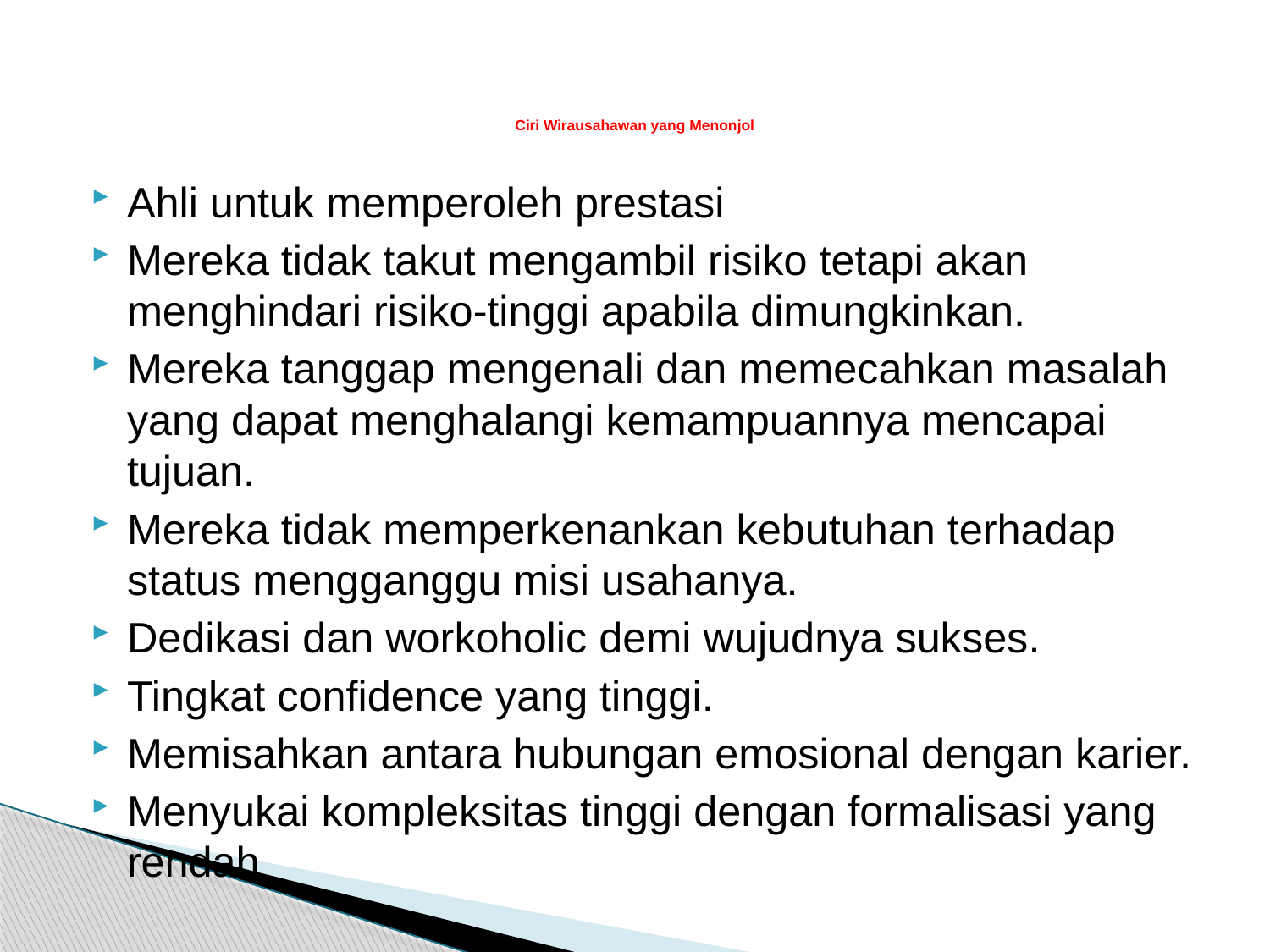

# Ciri Wirausahawan yang Menonjol
Ahli untuk memperoleh prestasi
Mereka tidak takut mengambil risiko tetapi akan menghindari risiko-tinggi apabila dimungkinkan.
Mereka tanggap mengenali dan memecahkan masalah yang dapat menghalangi kemampuannya mencapai tujuan.
Mereka tidak memperkenankan kebutuhan terhadap status mengganggu misi usahanya.
Dedikasi dan workoholic demi wujudnya sukses.
Tingkat confidence yang tinggi.
Memisahkan antara hubungan emosional dengan karier.
Menyukai kompleksitas tinggi dengan formalisasi yang rendah